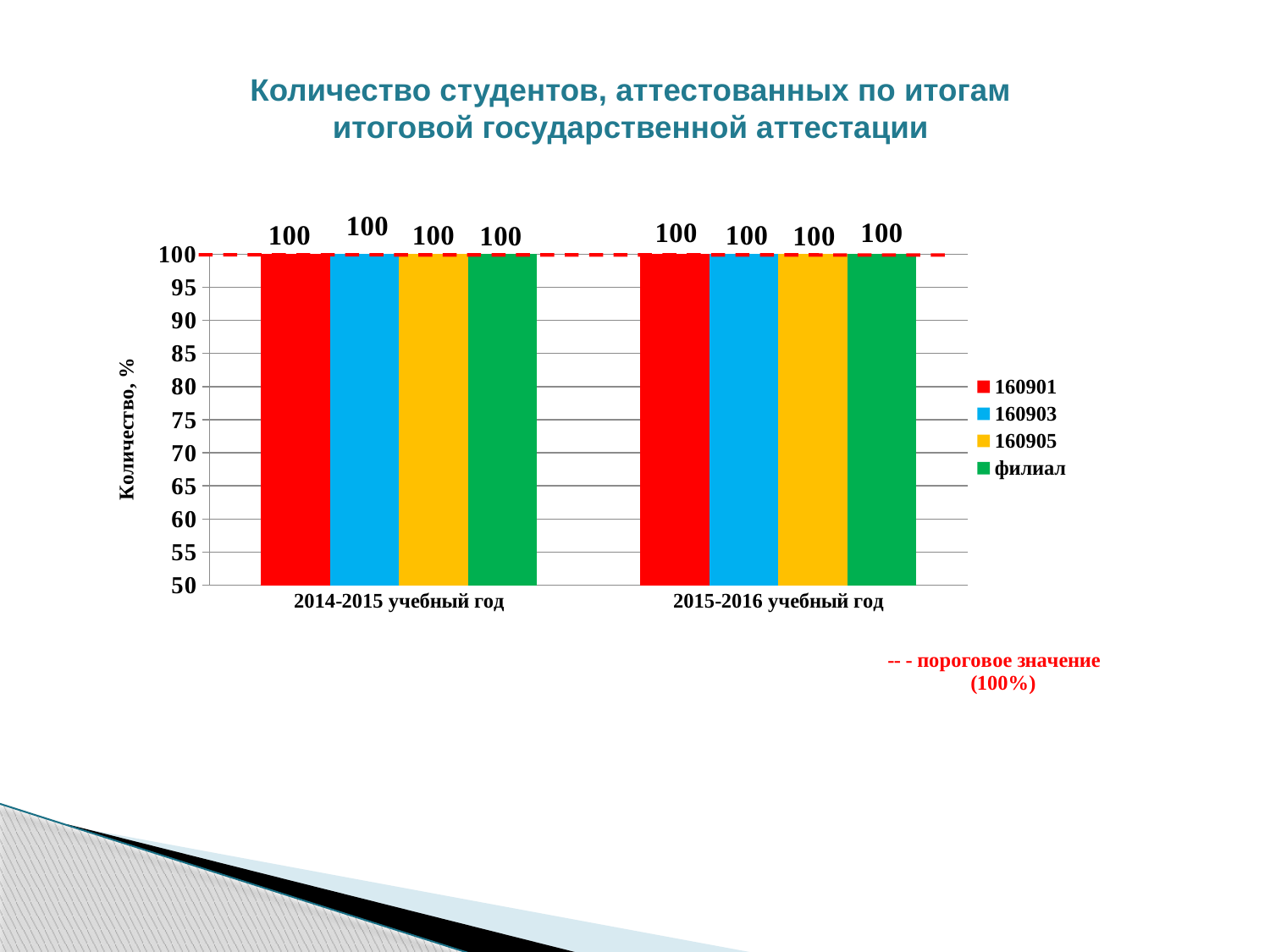

# Количество студентов, аттестованных по итогам итоговой государственной аттестации

### Chart

| Category | 160901 | 160903 | 160905 | филиал |
|---|---|---|---|---|
| 2014-2015 учебный год | 100.0 | 100.0 | 100.0 | 100.0 |
| 2015-2016 учебный год | 100.0 | 100.0 | 100.0 | 100.0 |